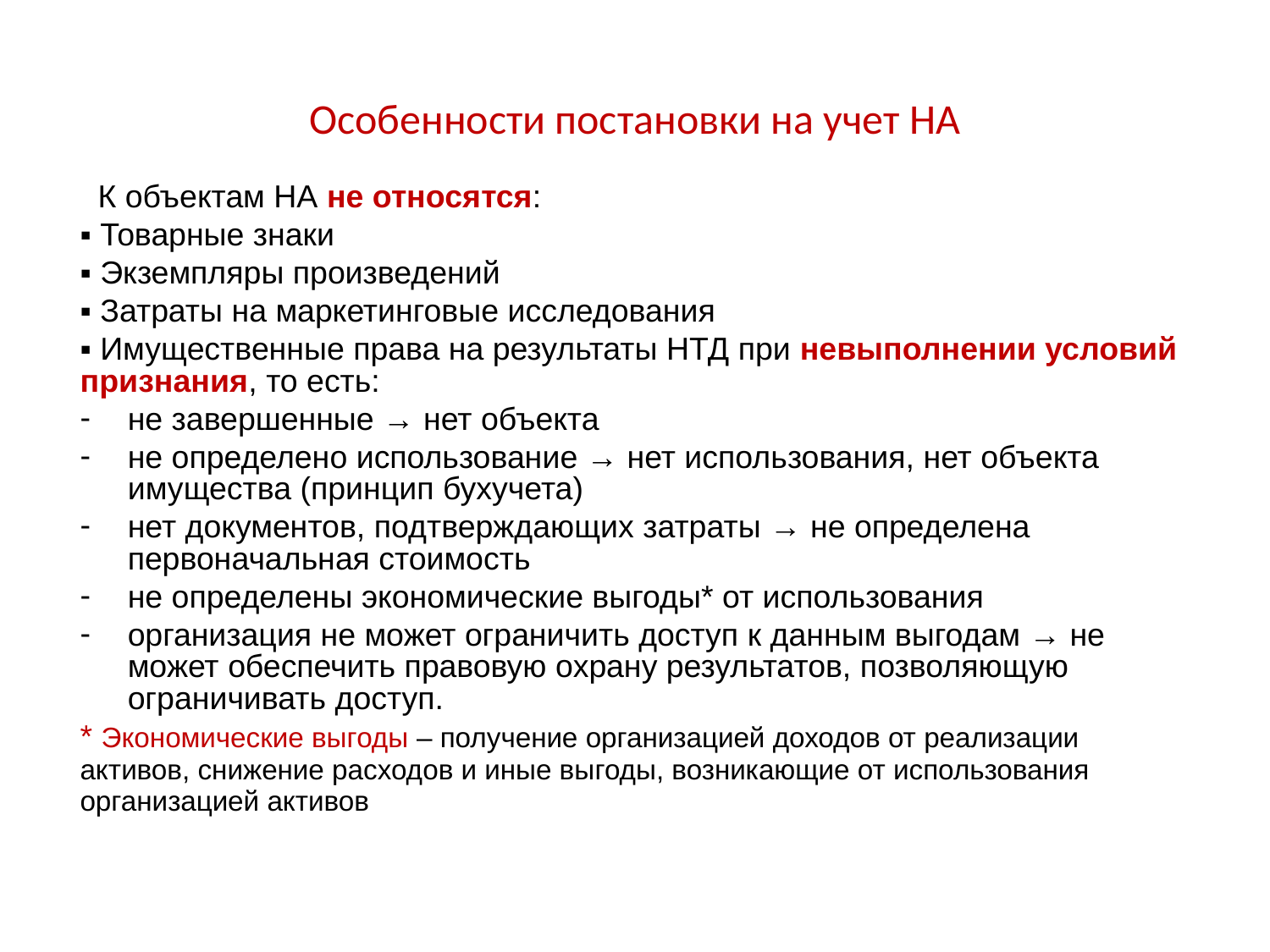

# Особенности постановки на учет НА
  К объектам НА не относятся:
▪ Товарные знаки
▪ Экземпляры произведений
▪ Затраты на маркетинговые исследования
▪ Имущественные права на результаты НТД при невыполнении условий признания, то есть:
не завершенные → нет объекта
не определено использование → нет использования, нет объекта имущества (принцип бухучета)
нет документов, подтверждающих затраты → не определена первоначальная стоимость
не определены экономические выгоды* от использования
организация не может ограничить доступ к данным выгодам → не может обеспечить правовую охрану результатов, позволяющую ограничивать доступ.
* Экономические выгоды – получение организацией доходов от реализации активов, снижение расходов и иные выгоды, возникающие от использования организацией активов